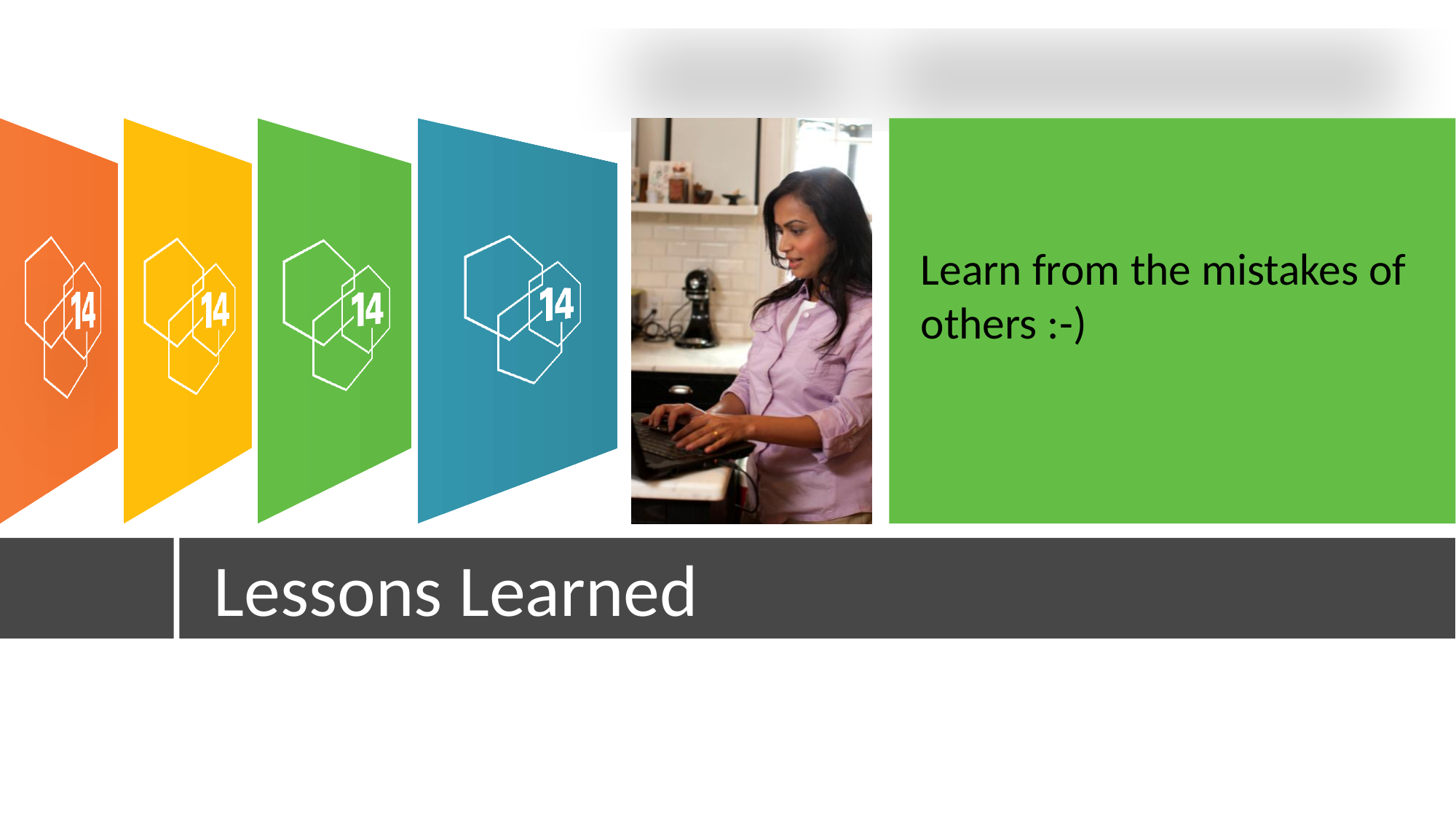

Learn from the mistakes of others :-)
Lessons Learned